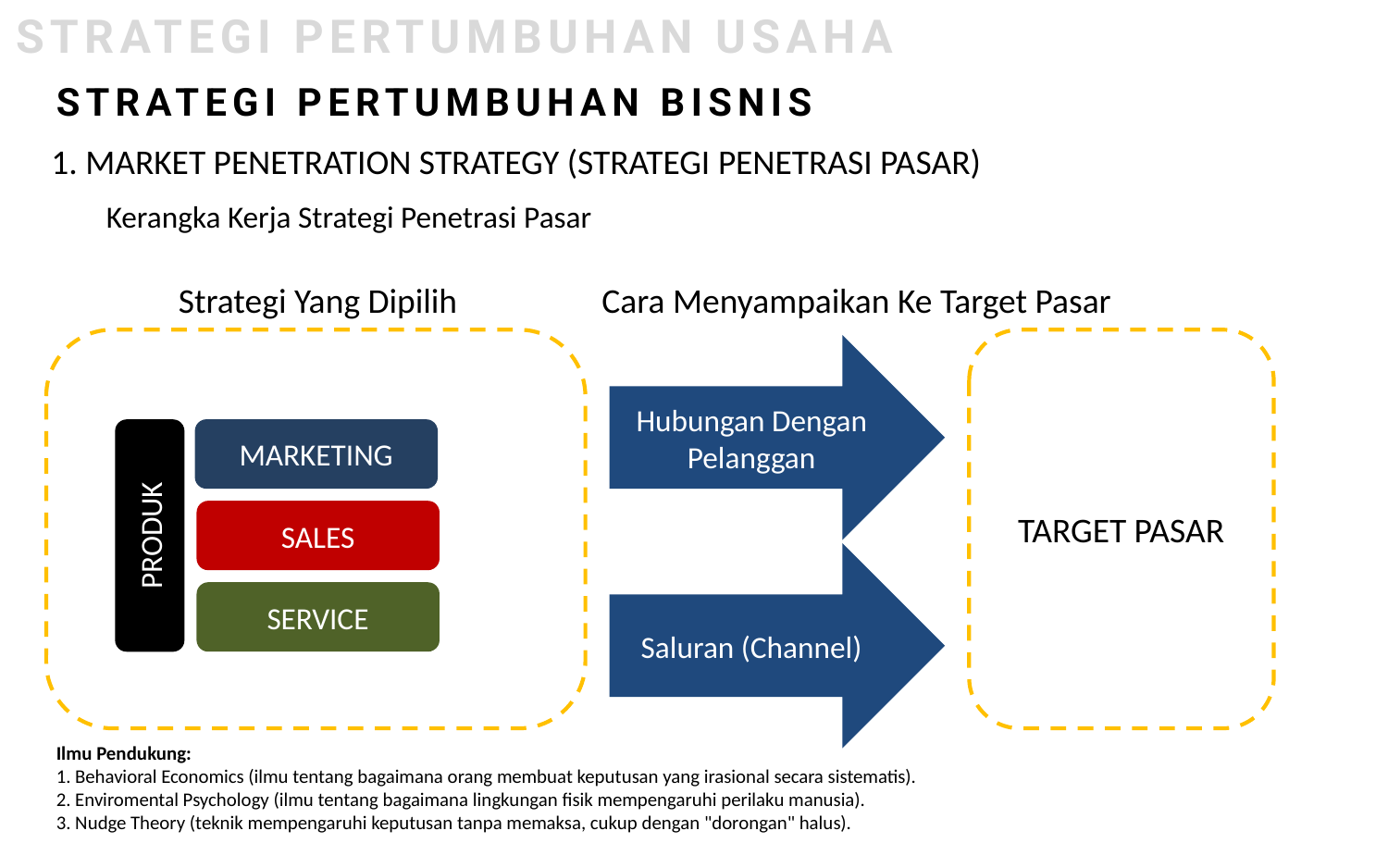

STRATEGI PERTUMBUHAN USAHA
STRATEGI PERTUMBUHAN BISNIS
1. MARKET PENETRATION STRATEGY (STRATEGI PENETRASI PASAR)
Kerangka Kerja Strategi Penetrasi Pasar
Cara Menyampaikan Ke Target Pasar
Strategi Yang Dipilih

Hubungan Dengan Pelanggan
MARKETING
PRODUK
SALES
TARGET PASAR
Saluran (Channel)
SERVICE
Ilmu Pendukung:
1. Behavioral Economics (ilmu tentang bagaimana orang membuat keputusan yang irasional secara sistematis).
2. Enviromental Psychology (ilmu tentang bagaimana lingkungan fisik mempengaruhi perilaku manusia).
3. Nudge Theory (teknik mempengaruhi keputusan tanpa memaksa, cukup dengan "dorongan" halus).